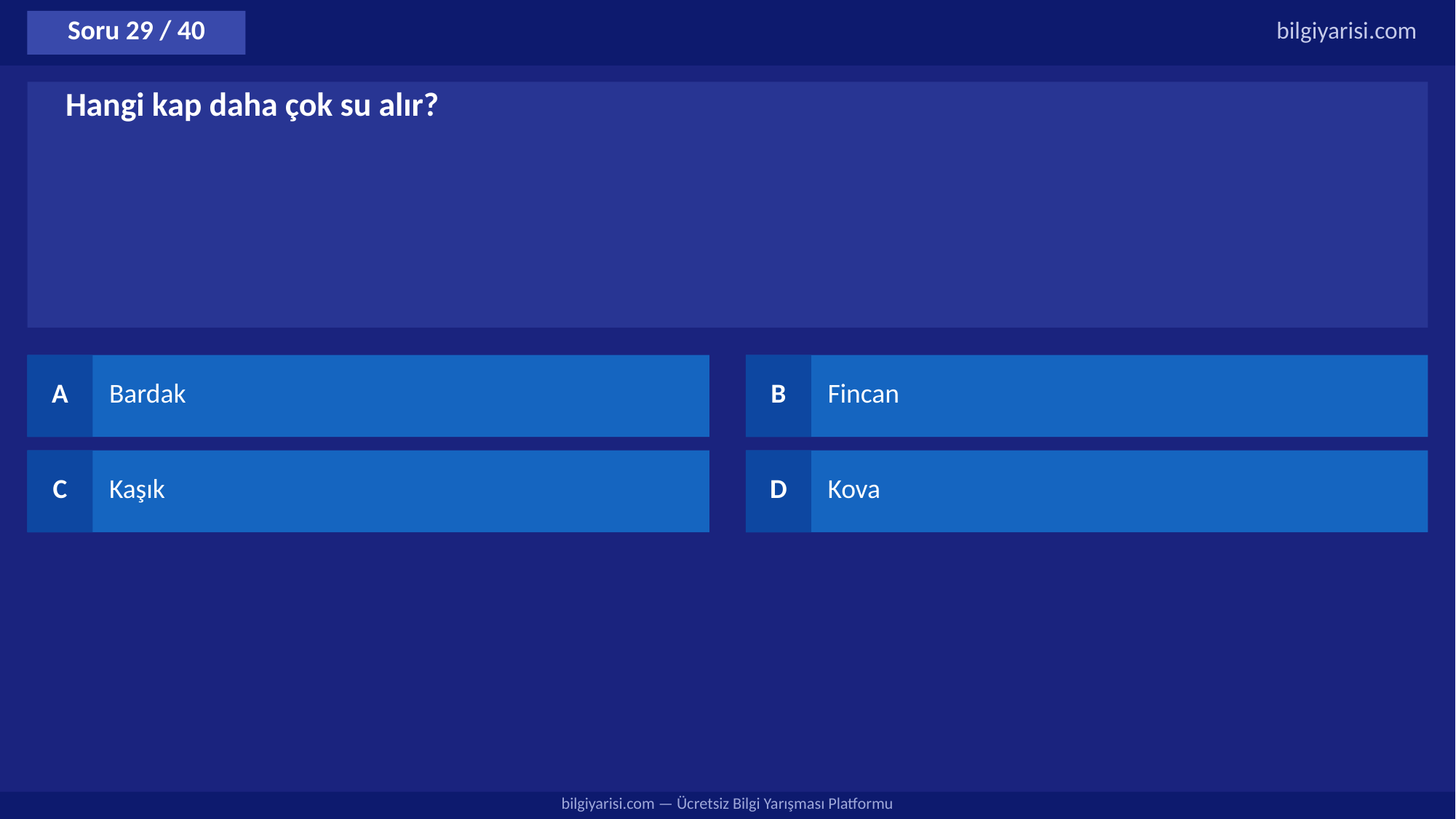

Soru 29 / 40
bilgiyarisi.com

Hangi kap daha çok su alır?

A
Bardak

B
Fincan

C
Kaşık

D
Kova
bilgiyarisi.com — Ücretsiz Bilgi Yarışması Platformu